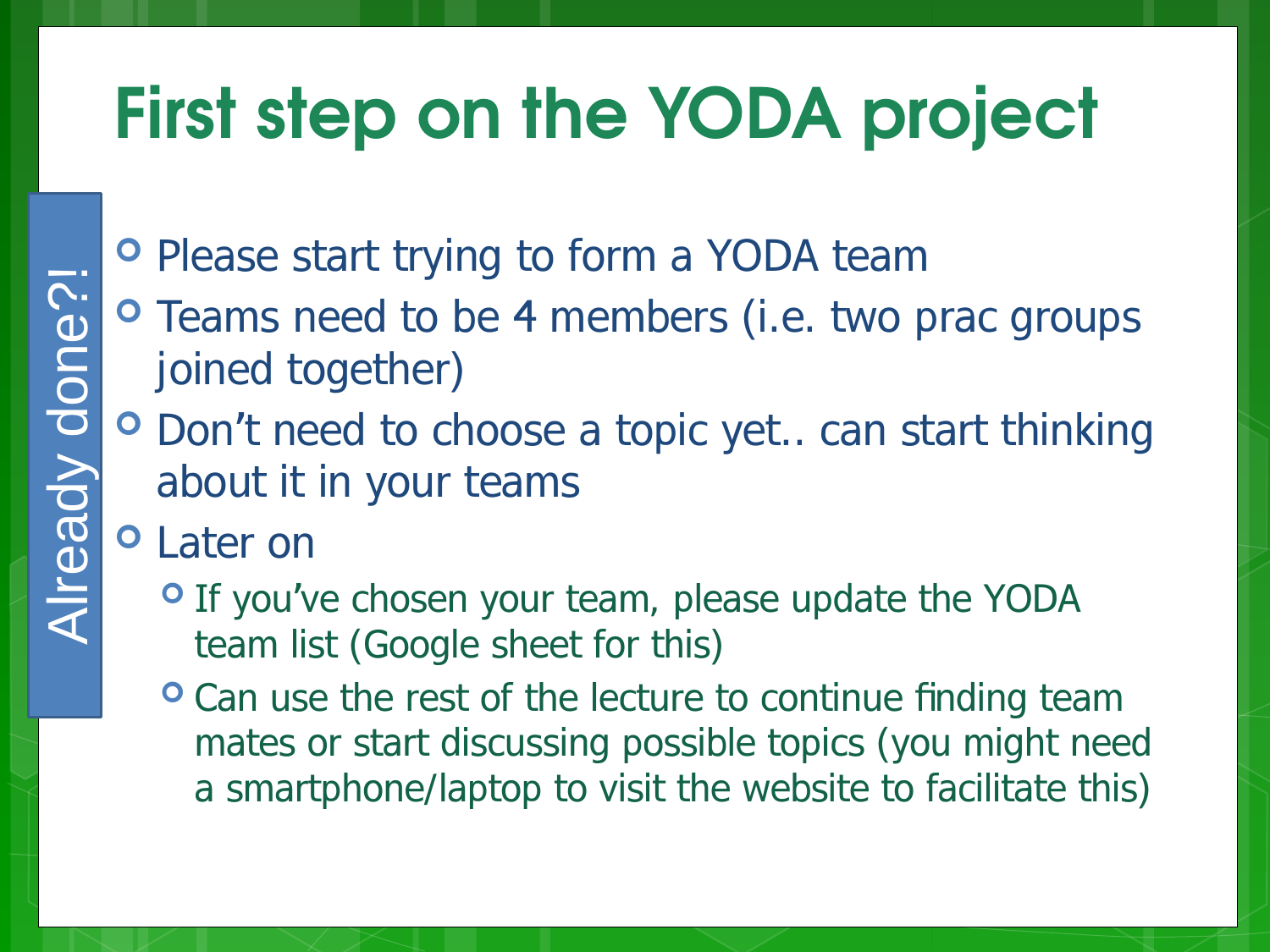

# First step on the YODA project
Please start trying to form a YODA team
Teams need to be 4 members (i.e. two prac groups joined together)
Don’t need to choose a topic yet.. can start thinking about it in your teams
Later on
If you’ve chosen your team, please update the YODA team list (Google sheet for this)
Can use the rest of the lecture to continue finding team mates or start discussing possible topics (you might need a smartphone/laptop to visit the website to facilitate this)
Already done?!